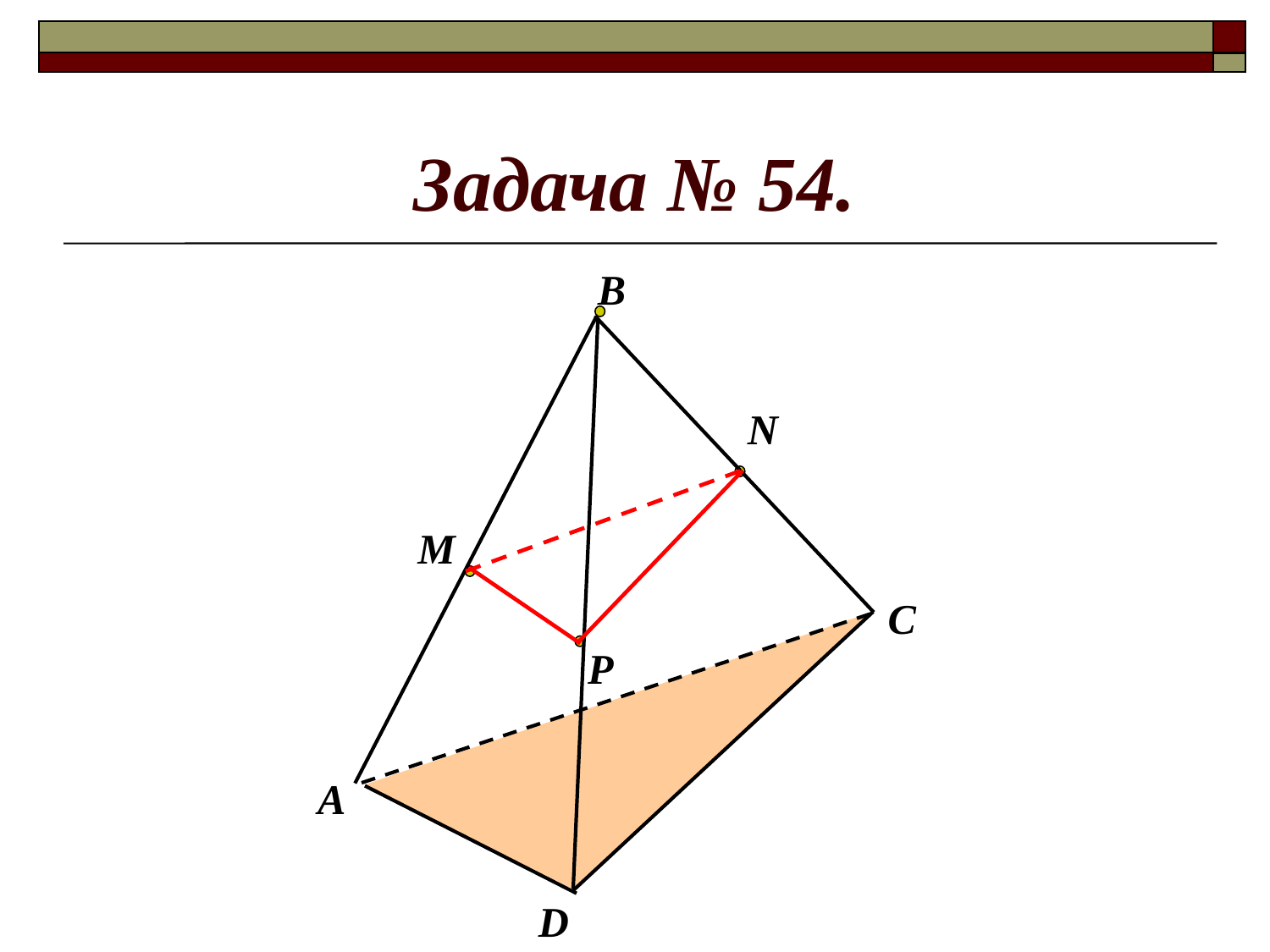

# Задача № 54.
В

N

М

C

Р
А

 D